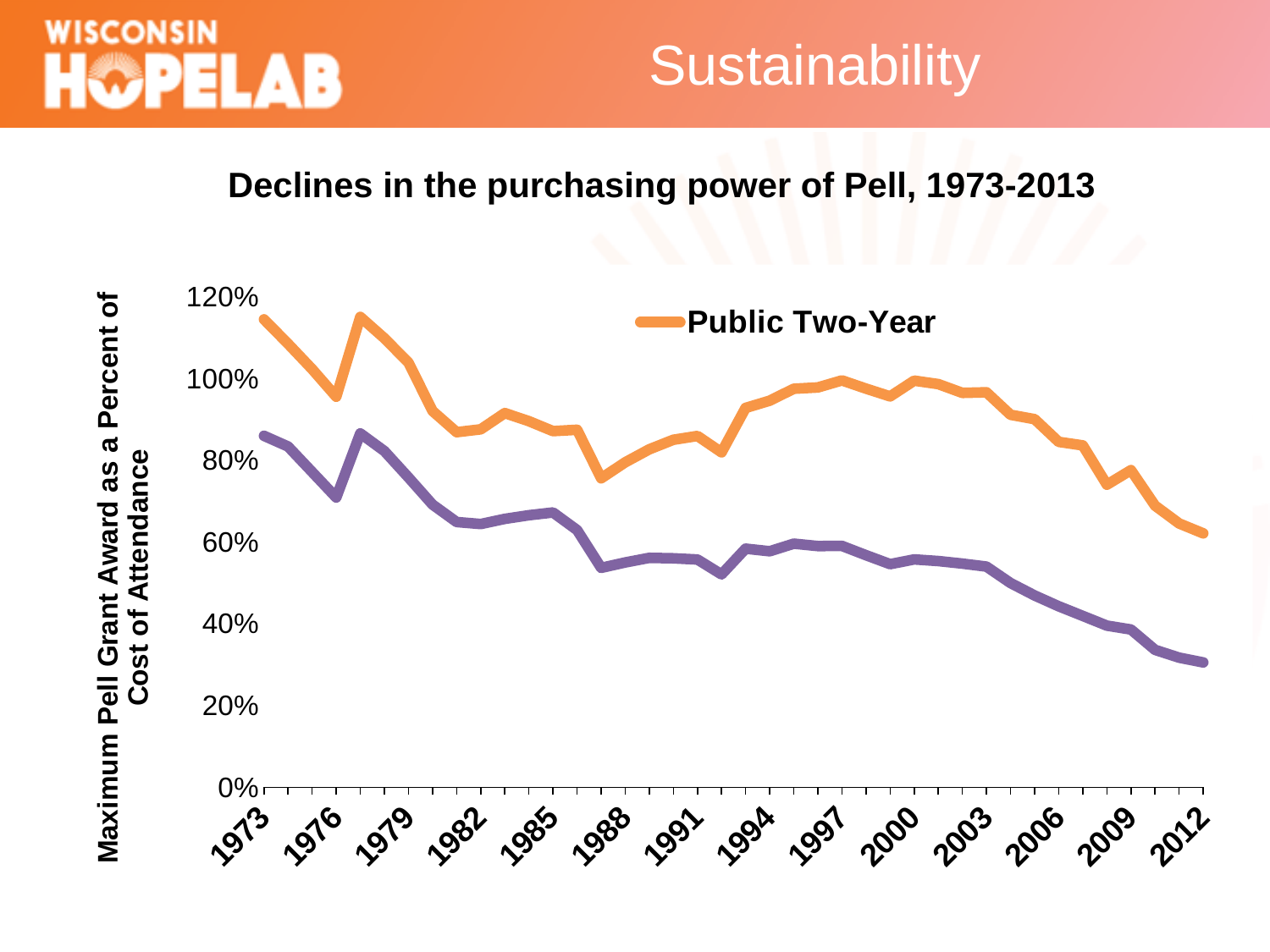

# Sustainability
Declines in the purchasing power of Pell, 1973-2013

### Chart

| Category | Public Two-Year | Public Four-Year |
|---|---|---|
| 1973.0 | 1.145255773132342 | 0.860324753217656 |
| 1974.0 | 1.085575306960571 | 0.834190951479574 |
| 1975.0 | 1.02348936322293 | 0.771825916883293 |
| 1976.0 | 0.955966804919891 | 0.70923466226001 |
| 1977.0 | 1.15130209496583 | 0.866234736802076 |
| 1978.0 | 1.099075804203856 | 0.823023959721506 |
| 1979.0 | 1.039316832112359 | 0.758327488660924 |
| 1980.0 | 0.921046201593879 | 0.692037002588252 |
| 1981.0 | 0.86924404705326 | 0.649290388665311 |
| 1982.0 | 0.876162587412587 | 0.644436001002212 |
| 1983.0 | 0.915899751114198 | 0.657084620721437 |
| 1984.0 | 0.8960940213463 | 0.665922201702966 |
| 1985.0 | 0.871836453678405 | 0.672646417445828 |
| 1986.0 | 0.875146771037182 | 0.629630263836329 |
| 1987.0 | 0.756353673317414 | 0.537216361737722 |
| 1988.0 | 0.795493370888576 | 0.550376104752036 |
| 1989.0 | 0.827235812585822 | 0.561628757243679 |
| 1990.0 | 0.850601718610773 | 0.560550578269131 |
| 1991.0 | 0.8599200306859 | 0.557664651113572 |
| 1992.0 | 0.819812471791699 | 0.52114975623435 |
| 1993.0 | 0.928565857608439 | 0.584167709123 |
| 1994.0 | 0.946240330617582 | 0.577795143928353 |
| 1995.0 | 0.975533319139877 | 0.596345528183201 |
| 1996.0 | 0.978758841044502 | 0.590494530981931 |
| 1997.0 | 0.99588785046729 | 0.590904536618901 |
| 1998.0 | 0.975780951861746 | 0.56808675299351 |
| 1999.0 | 0.956771516983732 | 0.546221037624576 |
| 2000.0 | 0.995308101345011 | 0.557850106601139 |
| 2001.0 | 0.986912515573199 | 0.553800721347149 |
| 2002.0 | 0.965332169780139 | 0.547576424814712 |
| 2003.0 | 0.966775959814578 | 0.540215315125844 |
| 2004.0 | 0.911860721158768 | 0.500041074918701 |
| 2005.0 | 0.901076691830479 | 0.469539188466788 |
| 2006.0 | 0.845493390462962 | 0.443130580998297 |
| 2007.0 | 0.836849884525669 | 0.419567382904453 |
| 2008.0 | 0.740682083525033 | 0.395802064310823 |
| 2009.0 | 0.776259161987366 | 0.386256731999263 |
| 2010.0 | 0.689408898653074 | 0.336461535023372 |
| 2011.0 | 0.64580252599937 | 0.317281109443233 |
| 2012.0 | 0.621639784946236 | 0.305510170826071 |